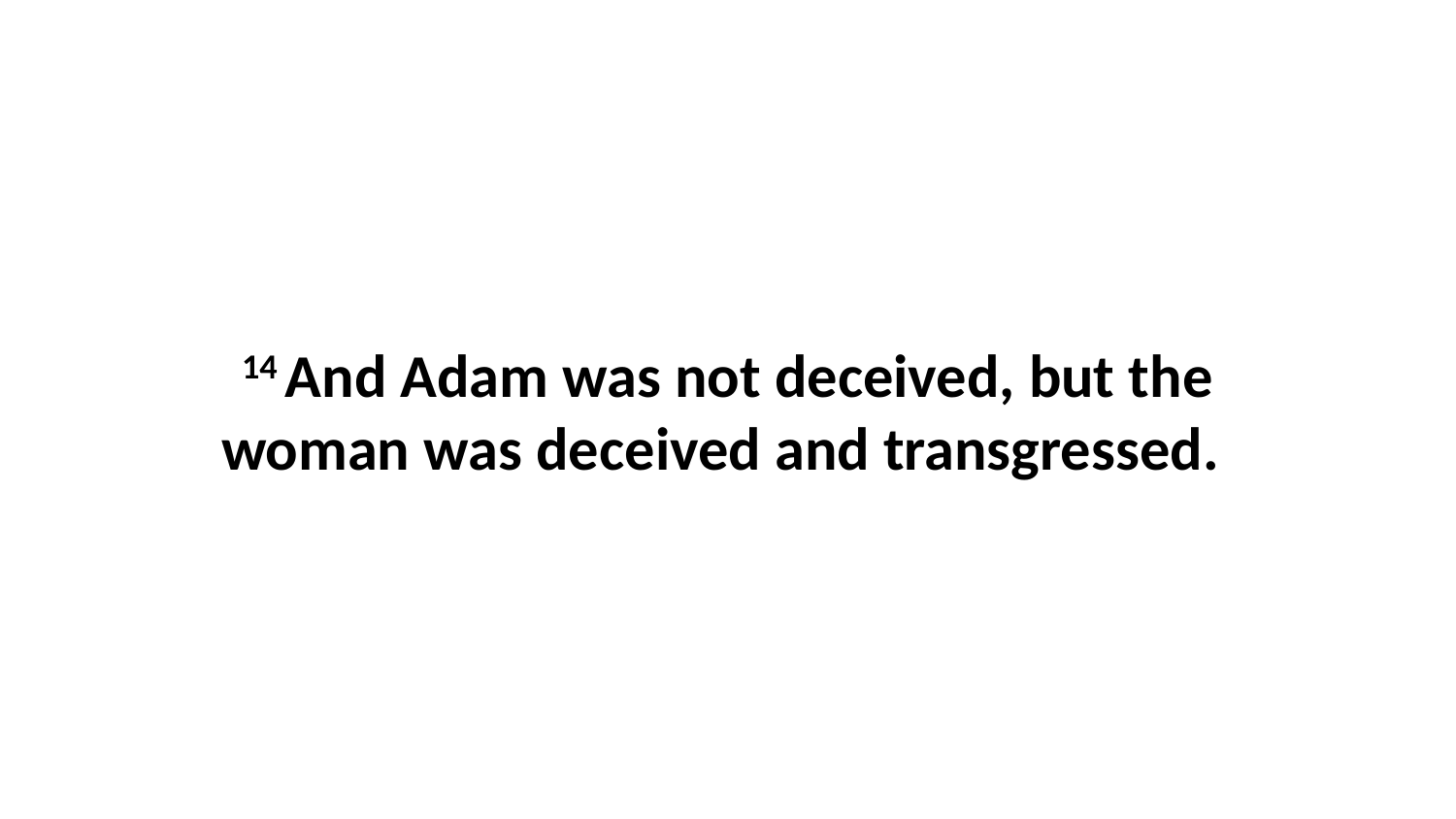

14 And Adam was not deceived, but the woman was deceived and transgressed.